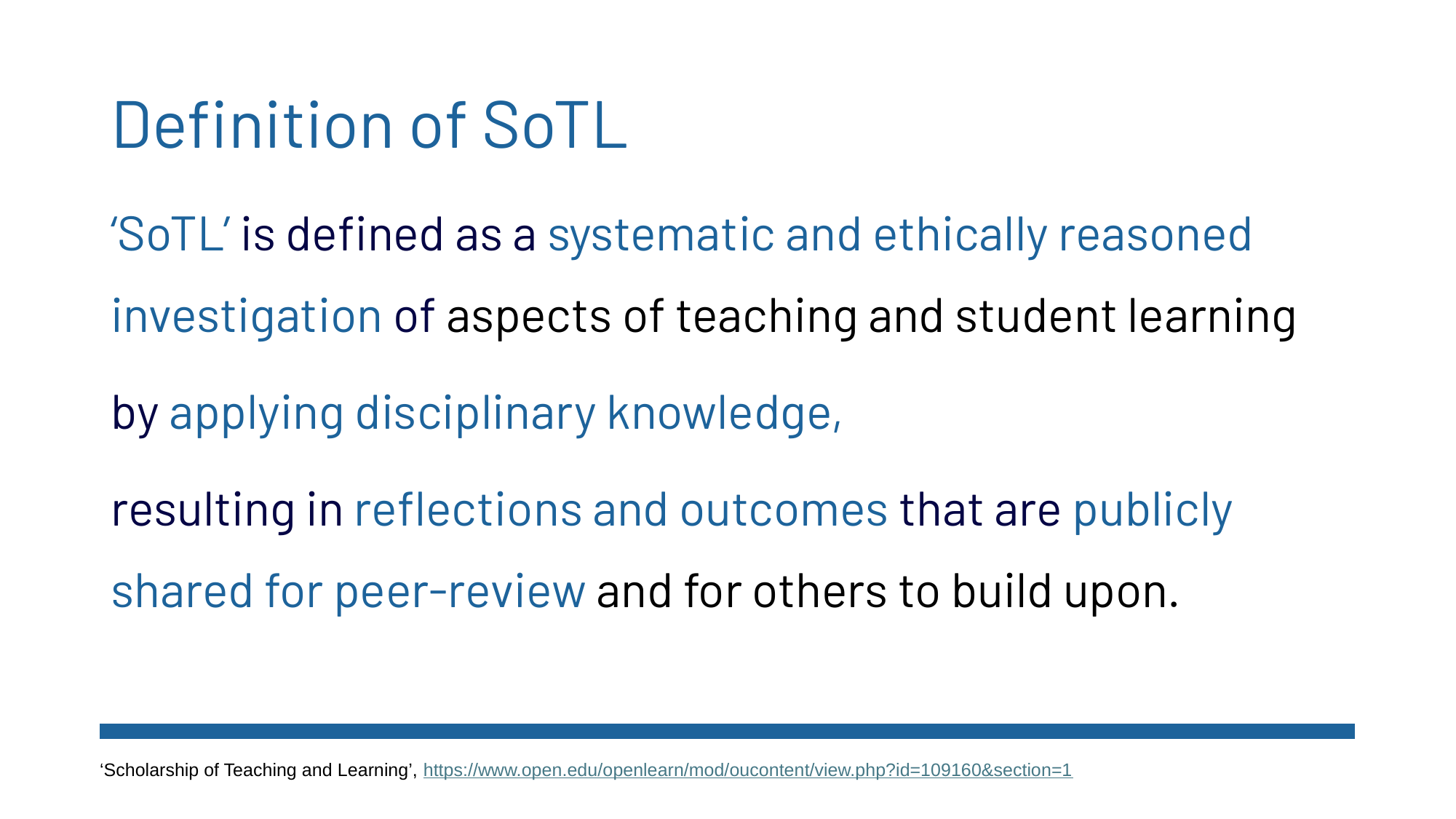

# Definition of SoTL
‘SoTL’ is defined as a systematic and ethically reasoned investigation of aspects of teaching and student learning
by applying disciplinary knowledge,
resulting in reflections and outcomes that are publicly shared for peer-review and for others to build upon.
‘Scholarship of Teaching and Learning’, https://www.open.edu/openlearn/mod/oucontent/view.php?id=109160&section=1